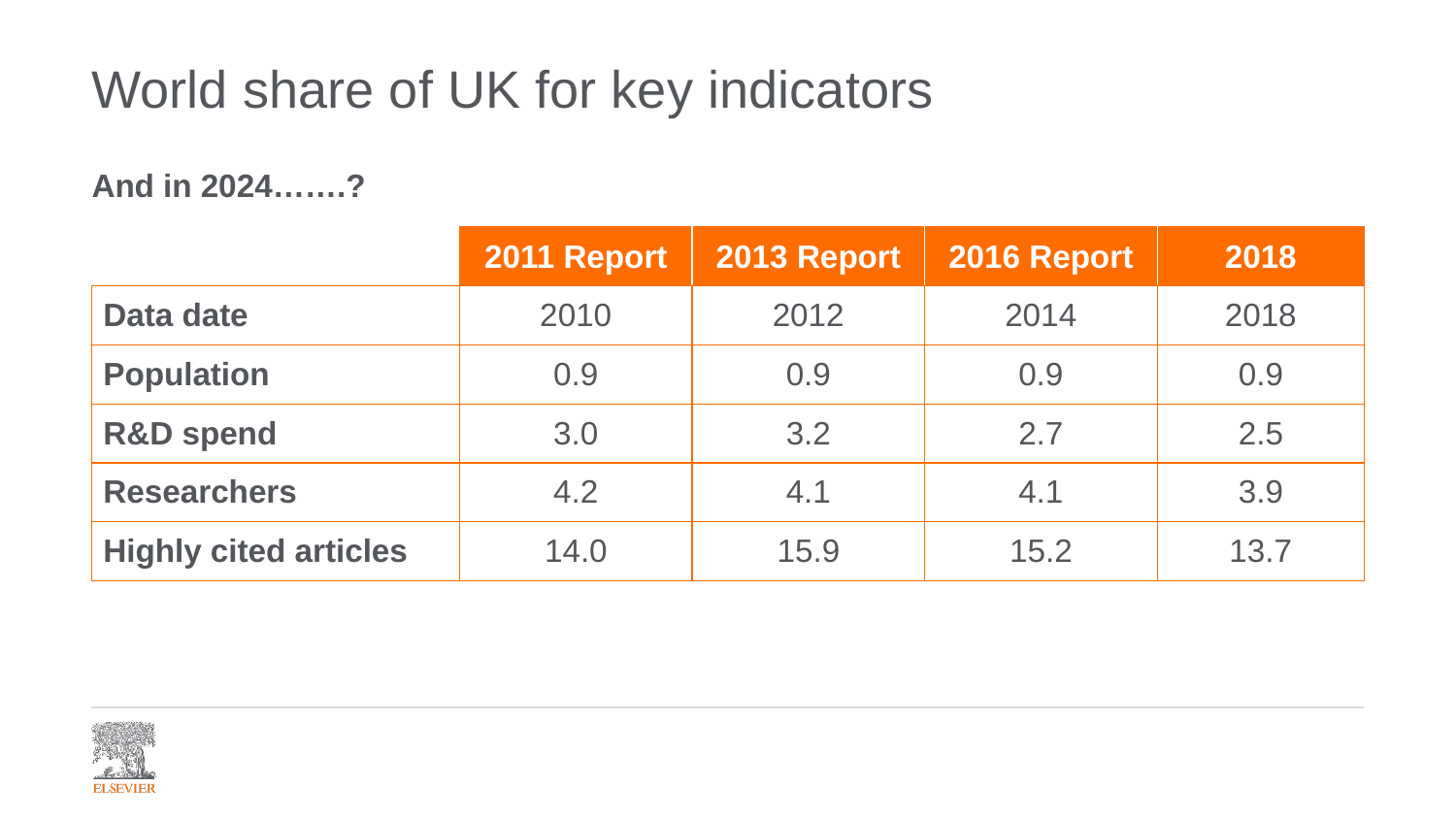

# World share of UK for key indicators
And in 2024…….?
|  | 2011 Report | 2013 Report | 2016 Report | 2018 |
| --- | --- | --- | --- | --- |
| Data date | 2010 | 2012 | 2014 | 2018 |
| Population | 0.9 | 0.9 | 0.9 | 0.9 |
| R&D spend | 3.0 | 3.2 | 2.7 | 2.5 |
| Researchers | 4.2 | 4.1 | 4.1 | 3.9 |
| Highly cited articles | 14.0 | 15.9 | 15.2 | 13.7 |